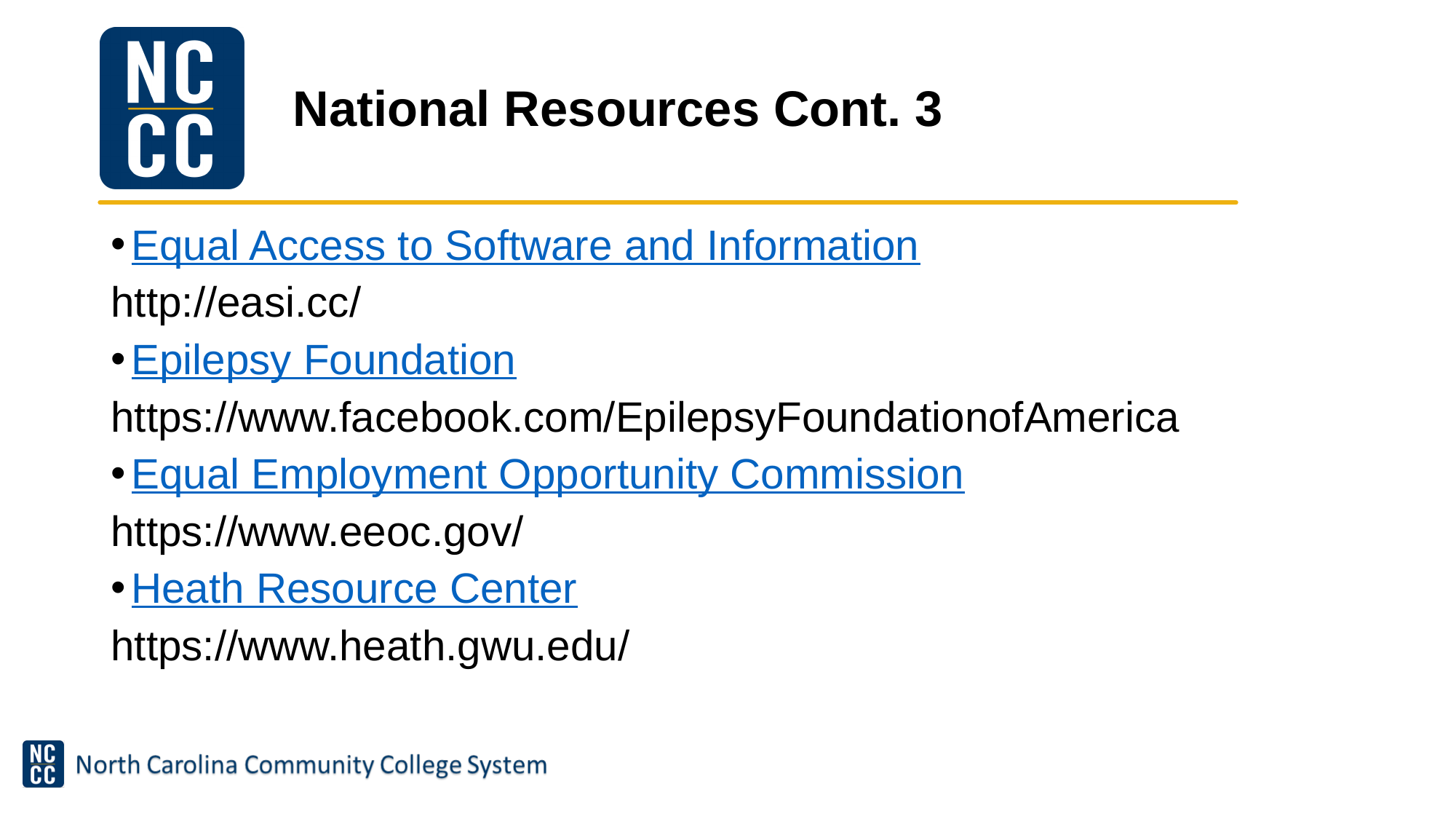

# National Resources Cont. 3
Equal Access to Software and Information
http://easi.cc/
Epilepsy Foundation
https://www.facebook.com/EpilepsyFoundationofAmerica
Equal Employment Opportunity Commission
https://www.eeoc.gov/
Heath Resource Center
https://www.heath.gwu.edu/